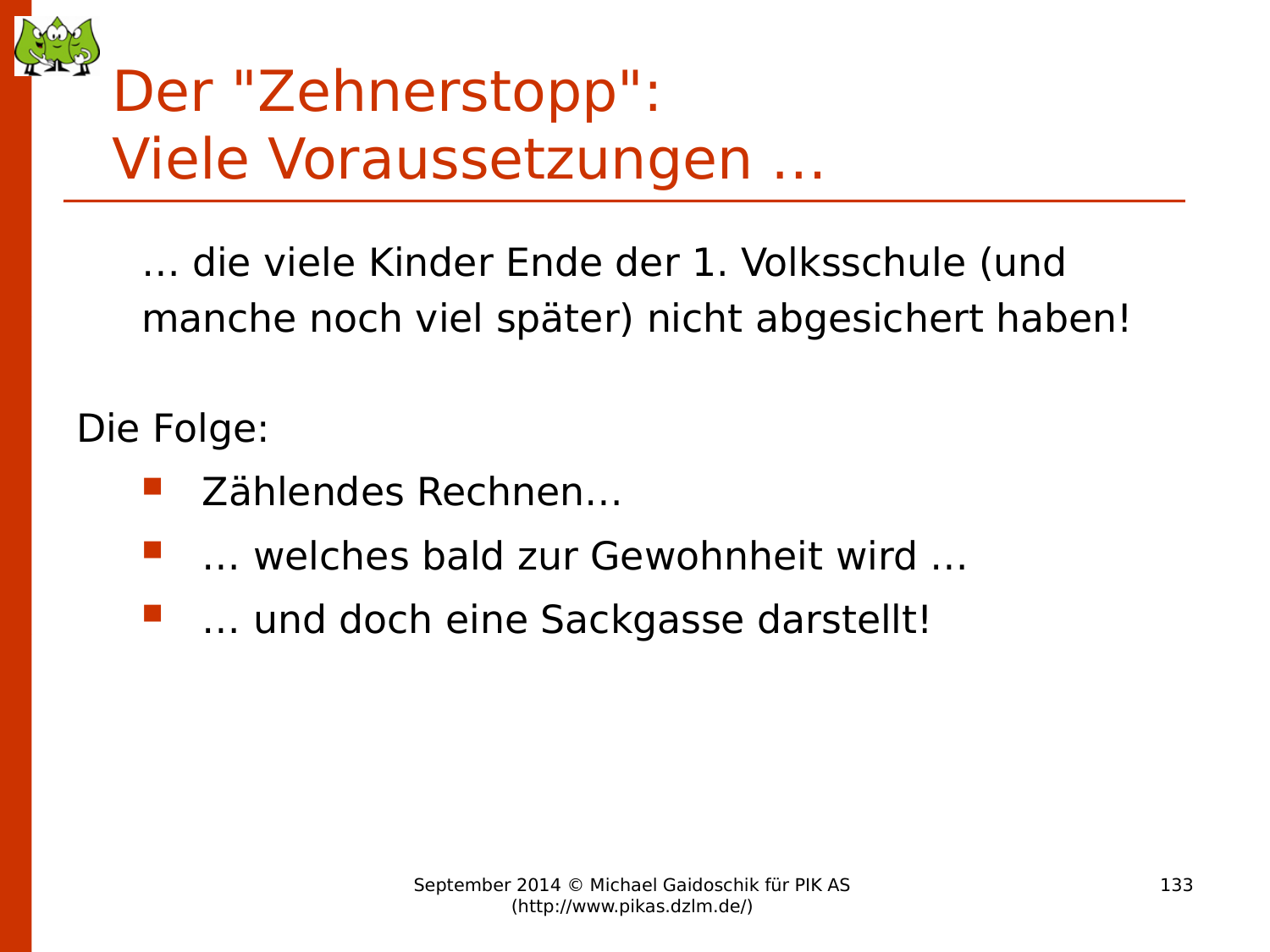

# Der "Zehnerstopp": Viele Voraussetzungen …
	… die viele Kinder Ende der 1. Volksschule (und manche noch viel später) nicht abgesichert haben!
Die Folge:
Zählendes Rechnen…
… welches bald zur Gewohnheit wird …
… und doch eine Sackgasse darstellt!
September 2014 © Michael Gaidoschik für PIK AS  (http://www.pikas.dzlm.de/)
133